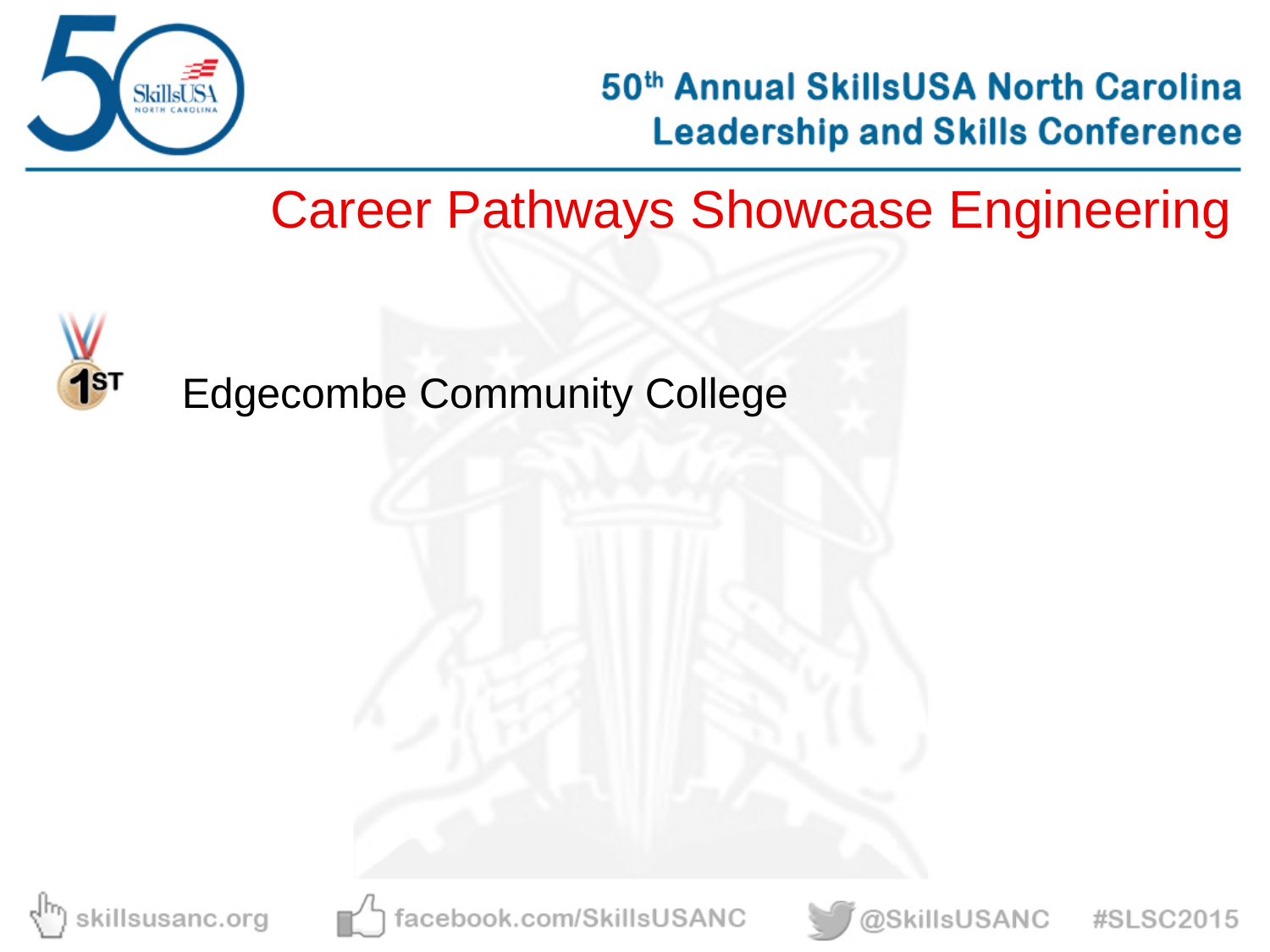

Career Pathways Showcase Engineering
Edgecombe Community College